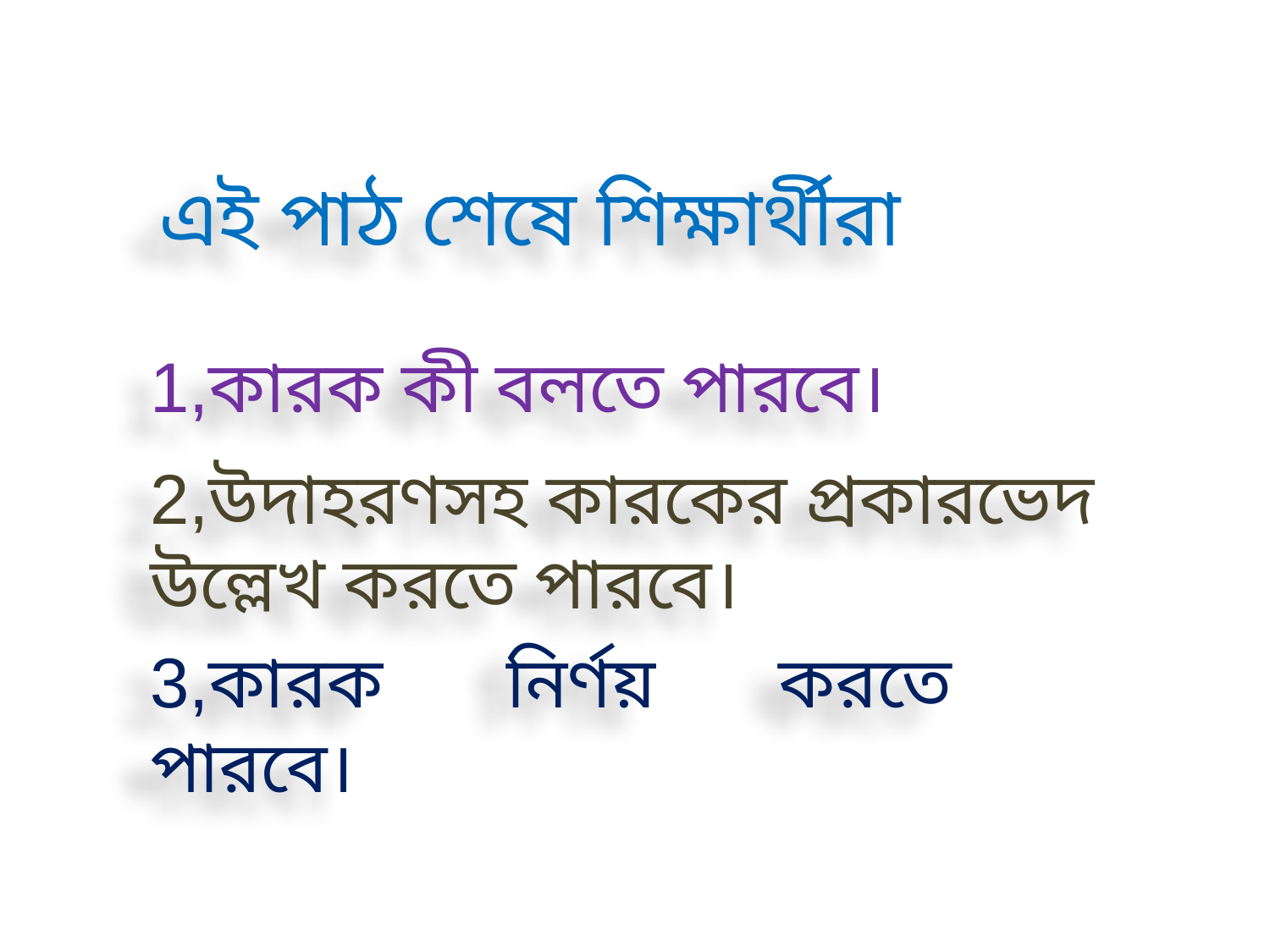

এই পাঠ শেষে শিক্ষার্থীরা

1,কারক কী বলতে পারবে।
2,উদাহরণসহ কারকের প্রকারভেদ উল্লেখ করতে পারবে।
3,কারক নির্ণয় করতে পারবে।